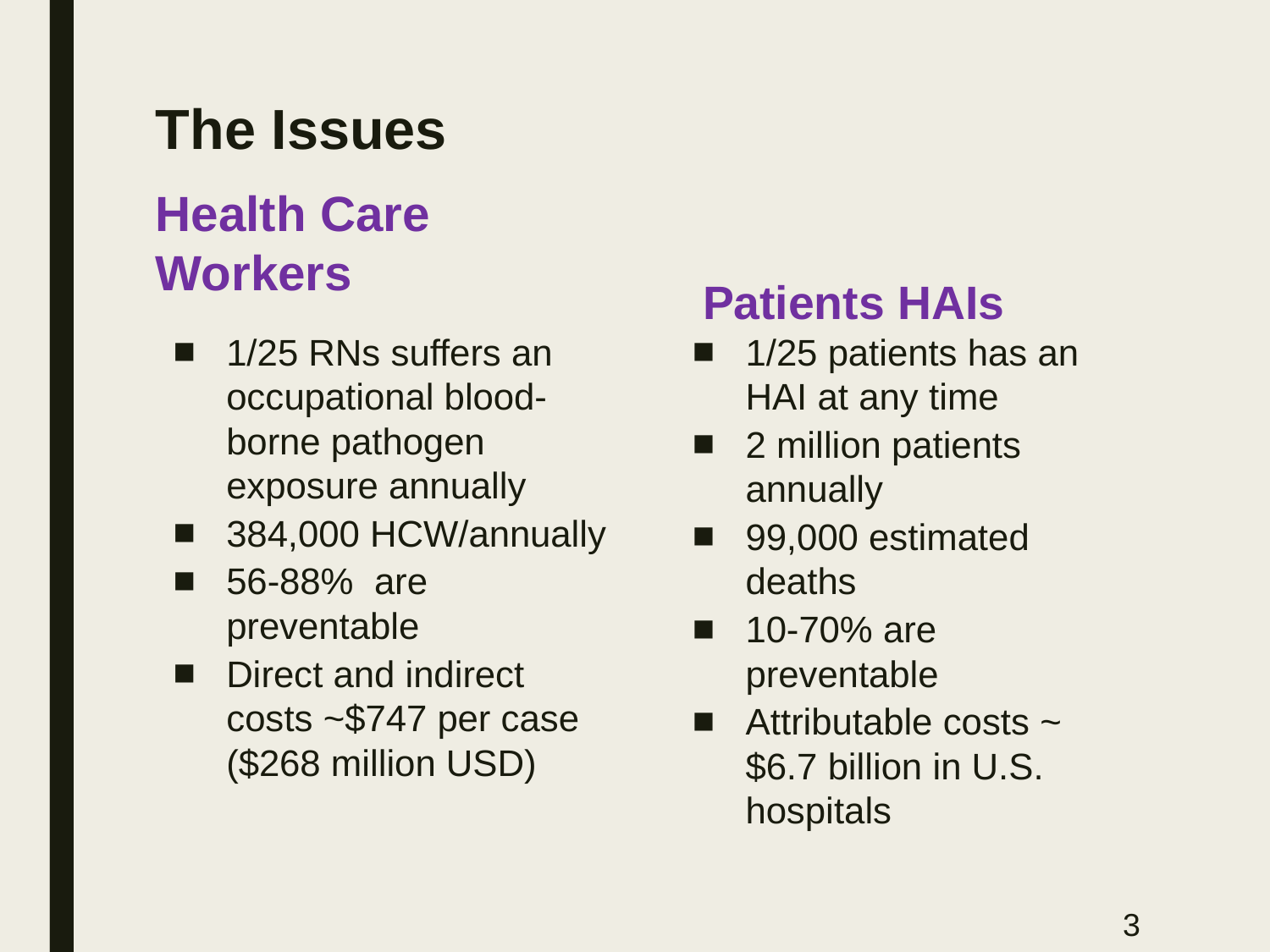

# The Issues
Health Care Workers

Patients HAIs

1/25 RNs suffers an occupational blood-borne pathogen exposure annually
384,000 HCW/annually
56-88%  are preventable
Direct and indirect costs ~$747 per case ($268 million USD)
1/25 patients has an HAI at any time
2 million patients annually
99,000 estimated deaths
10-70% are preventable
Attributable costs ~ $6.7 billion in U.S. hospitals
3